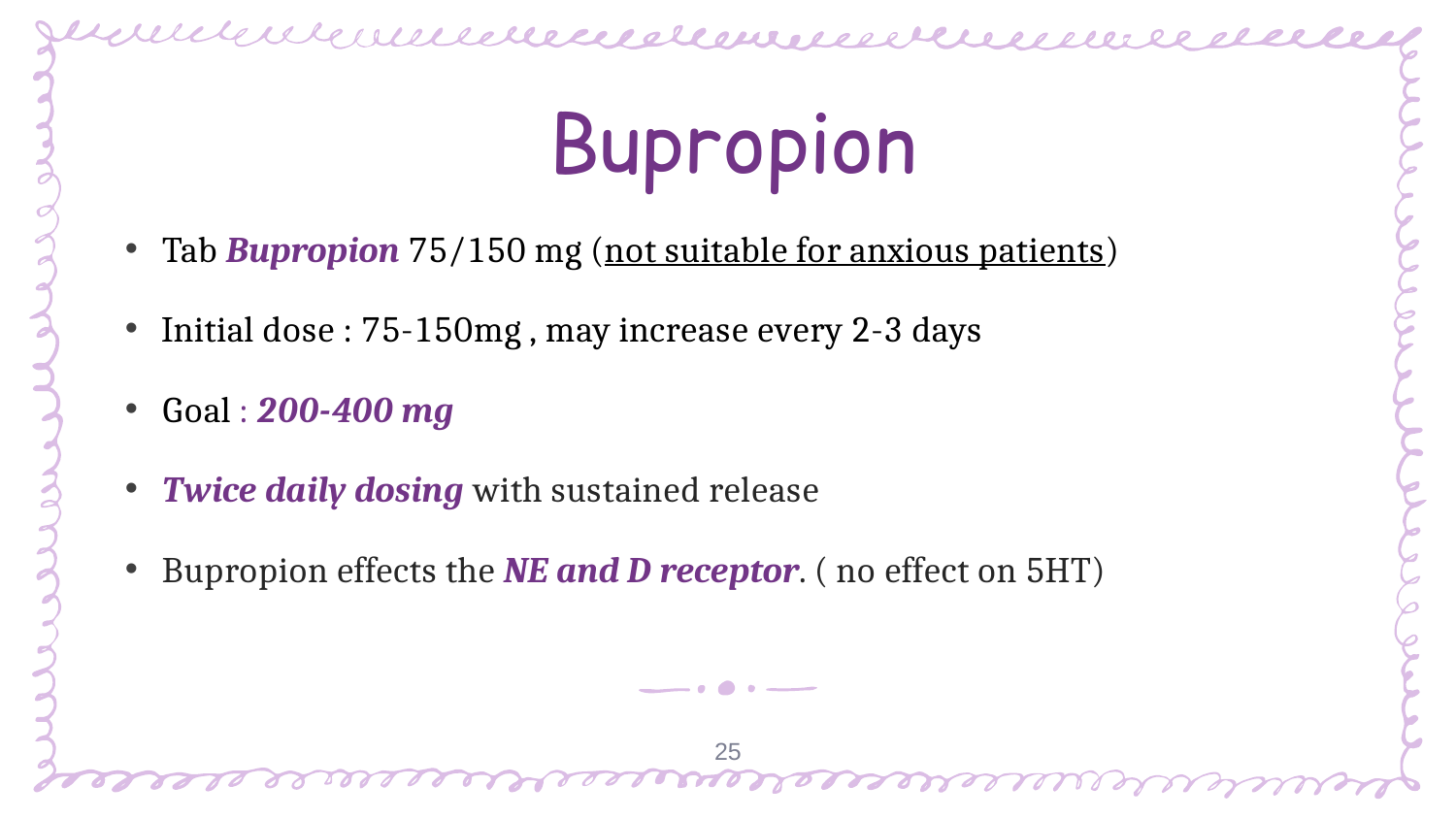

Bupropion

Tab Bupropion 75/150 mg (not suitable for anxious patients)
Initial dose : 75-150mg , may increase every 2-3 days
Goal : 200-400 mg
Twice daily dosing with sustained release
Bupropion effects the NE and D receptor. ( no effect on 5HT)

25